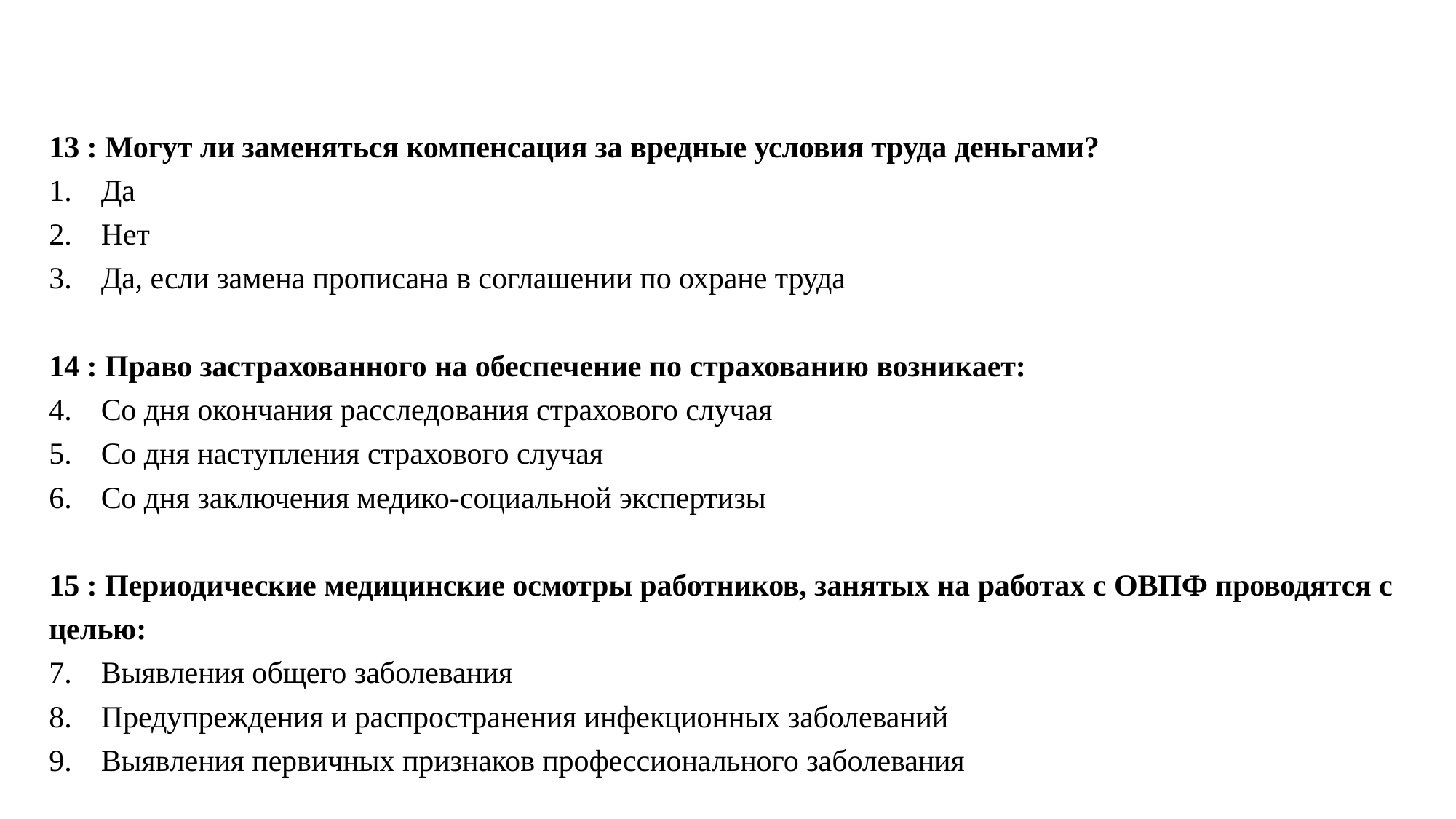

#
13 : Могут ли заменяться компенсация за вредные условия труда деньгами?
Да
Нет
Да, если замена прописана в соглашении по охране труда

14 : Право застрахованного на обеспечение по страхованию возникает:
Со дня окончания расследования страхового случая
Со дня наступления страхового случая
Со дня заключения медико-социальной экспертизы

15 : Периодические медицинские осмотры работников, занятых на работах с ОВПФ проводятся с целью:
Выявления общего заболевания
Предупреждения и распространения инфекционных заболеваний
Выявления первичных признаков профессионального заболевания